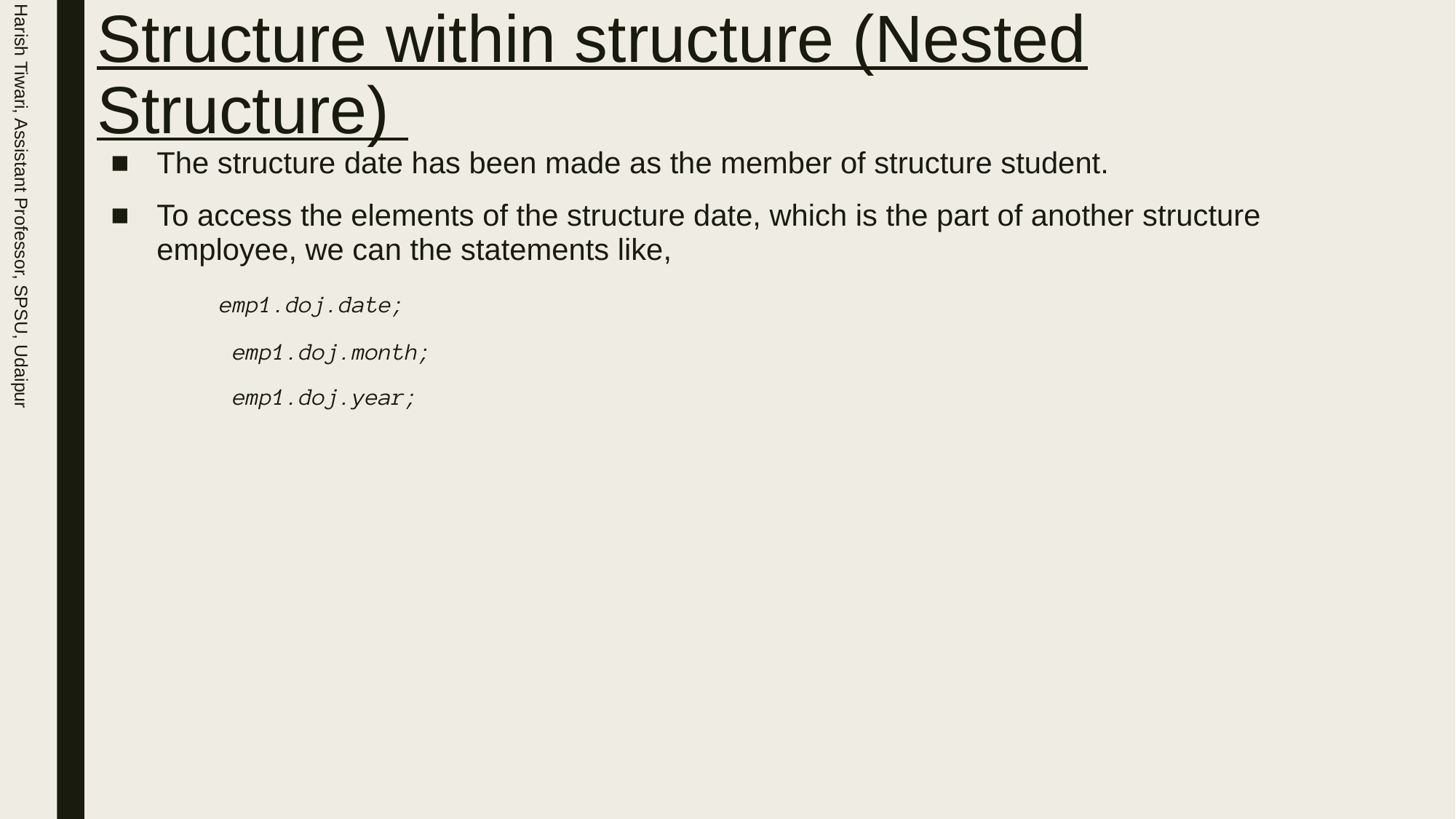

# Structure within structure (Nested Structure)
Harish Tiwari, Assistant Professor, SPSU, Udaipur
The structure date has been made as the member of structure student.
To access the elements of the structure date, which is the part of another structure employee, we can the statements like,
	emp1.doj.date;
	 emp1.doj.month;
	 emp1.doj.year;